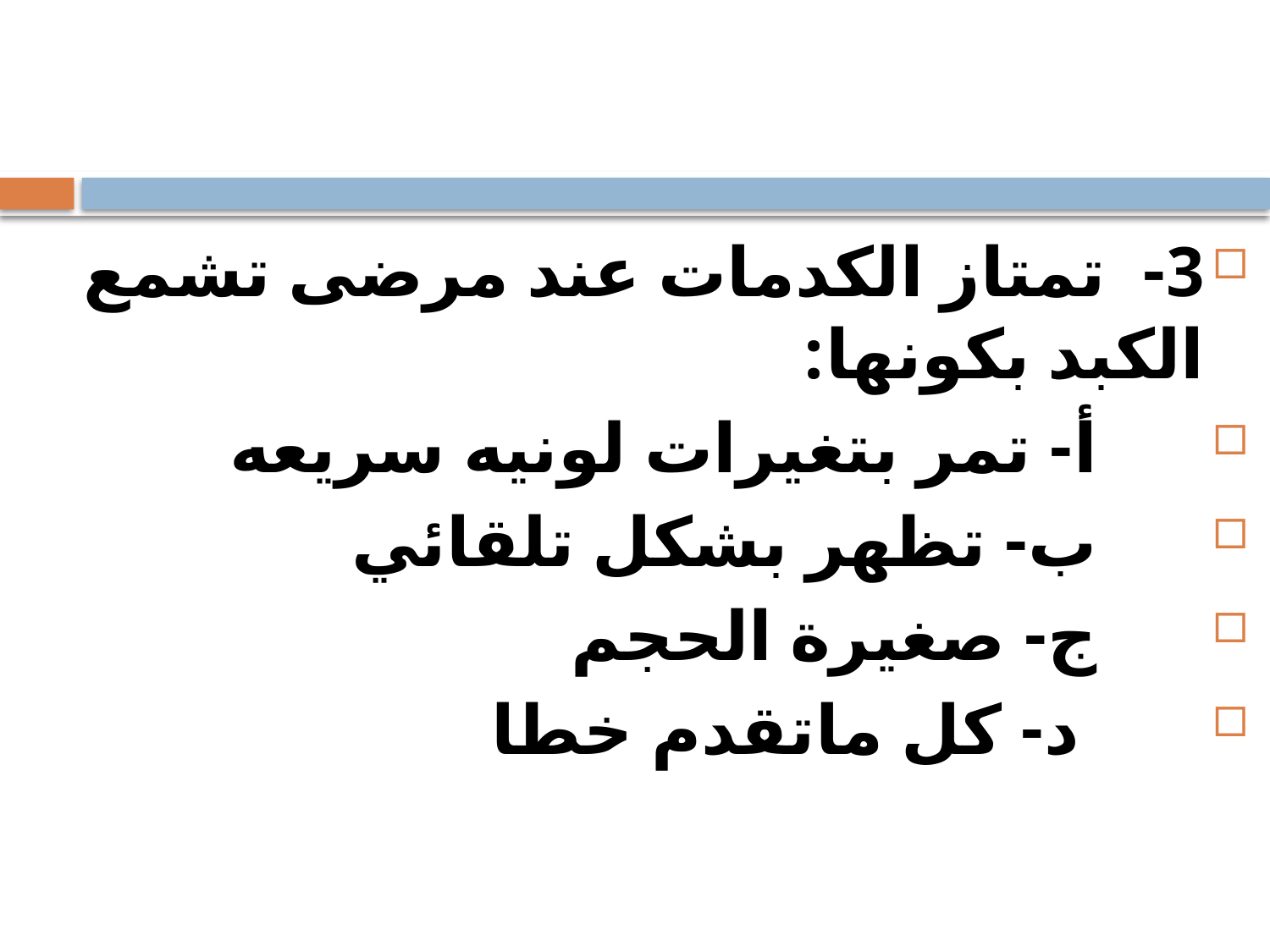

#
3-  تمتاز الكدمات عند مرضى تشمع الكبد بكونها:
      أ- تمر بتغيرات لونيه سريعه
      ب- تظهر بشكل تلقائي
      ج- صغيرة الحجم
       د- كل ماتقدم خطا